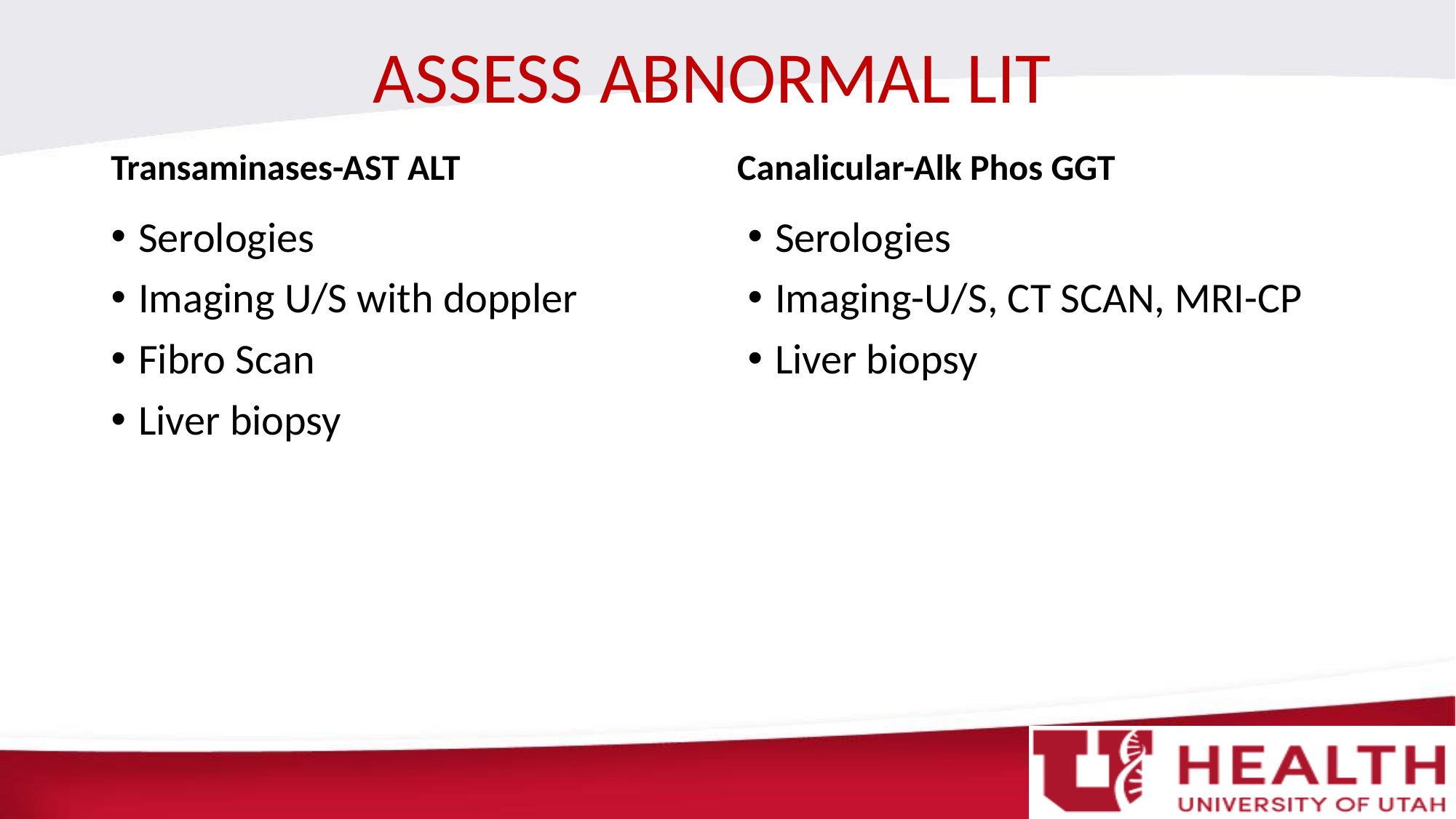

# ASSESS ABNORMAL LIT
Transaminases-AST ALT
Canalicular-Alk Phos GGT
Serologies
Imaging U/S with doppler
Fibro Scan
Liver biopsy

Serologies
Imaging-U/S, CT SCAN, MRI-CP
Liver biopsy